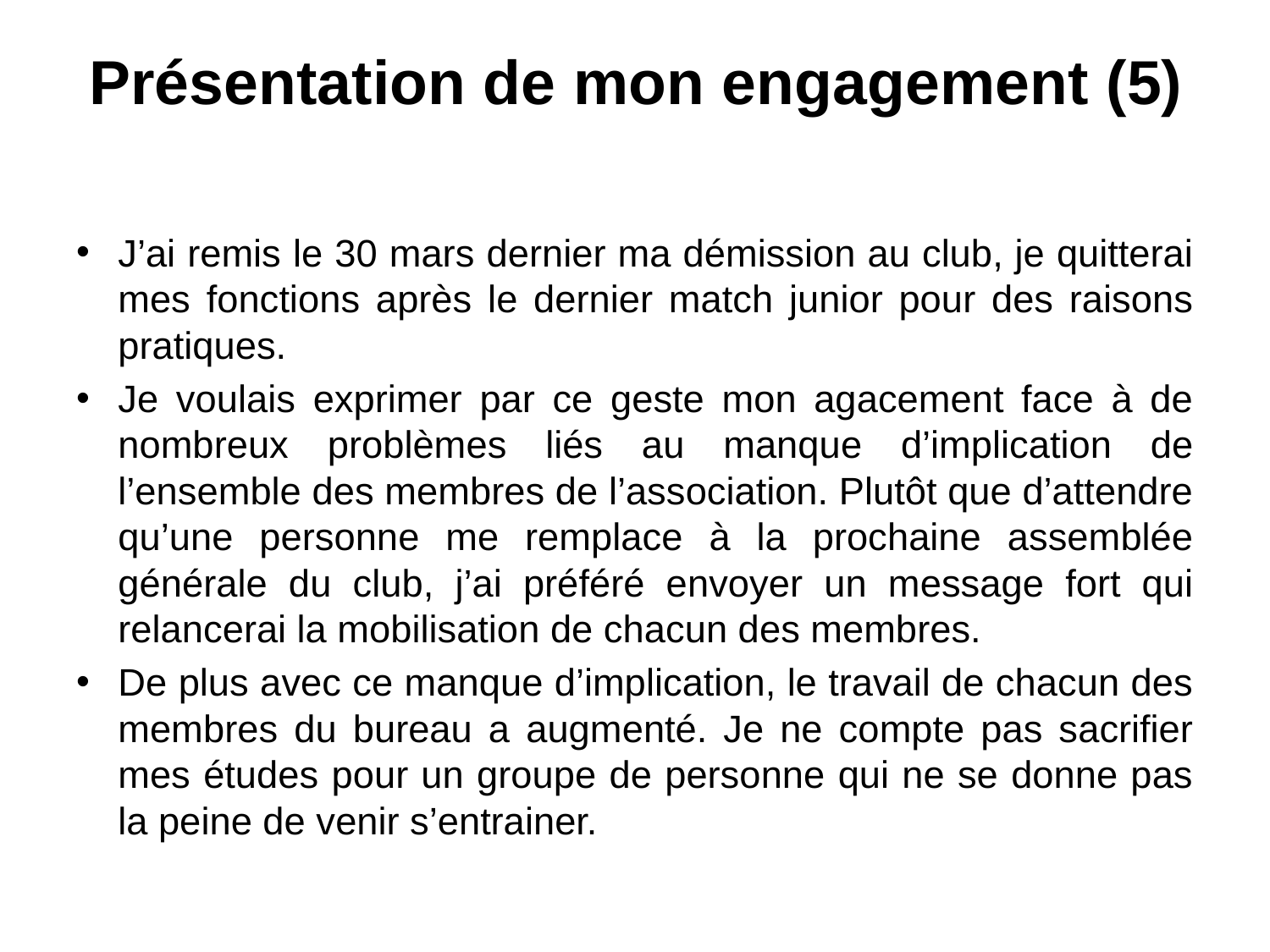

# Présentation de mon engagement (5)
J’ai remis le 30 mars dernier ma démission au club, je quitterai mes fonctions après le dernier match junior pour des raisons pratiques.
Je voulais exprimer par ce geste mon agacement face à de nombreux problèmes liés au manque d’implication de l’ensemble des membres de l’association. Plutôt que d’attendre qu’une personne me remplace à la prochaine assemblée générale du club, j’ai préféré envoyer un message fort qui relancerai la mobilisation de chacun des membres.
De plus avec ce manque d’implication, le travail de chacun des membres du bureau a augmenté. Je ne compte pas sacrifier mes études pour un groupe de personne qui ne se donne pas la peine de venir s’entrainer.